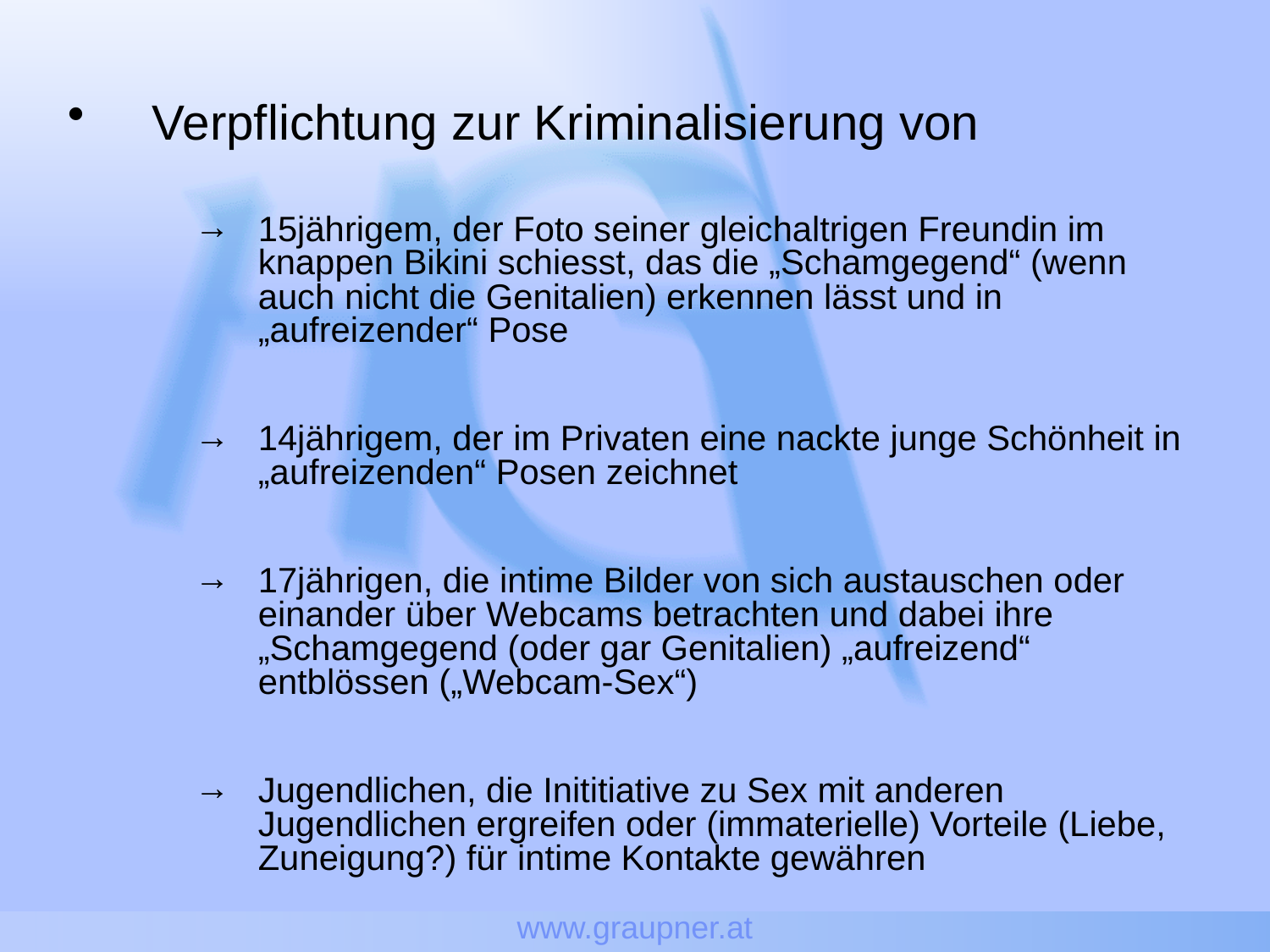

www.graupner.at

Verpflichtung zur Kriminalisierung von

15jährigem, der Foto seiner gleichaltrigen Freundin im knappen Bikini schiesst, das die „Schamgegend“ (wenn auch nicht die Genitalien) erkennen lässt und in „aufreizender“ Pose

14jährigem, der im Privaten eine nackte junge Schönheit in „aufreizenden“ Posen zeichnet

17jährigen, die intime Bilder von sich austauschen oder einander über Webcams betrachten und dabei ihre „Schamgegend (oder gar Genitalien) „aufreizend“ entblössen („Webcam-Sex“)

Jugendlichen, die Inititiative zu Sex mit anderen Jugendlichen ergreifen oder (immaterielle) Vorteile (Liebe, Zuneigung?) für intime Kontakte gewähren